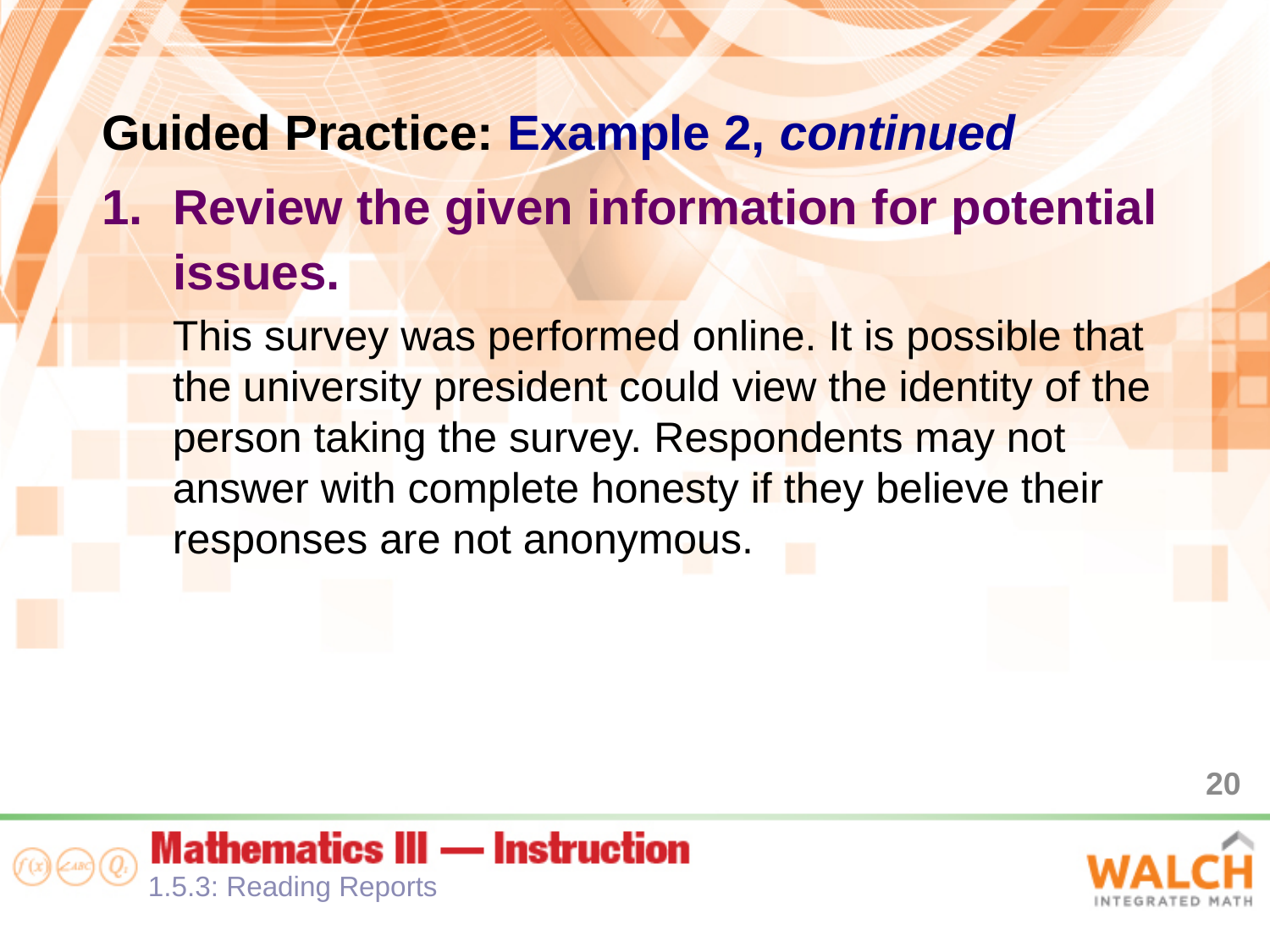

Guided Practice: Example 2, continued
Review the given information for potential issues.
This survey was performed online. It is possible that the university president could view the identity of the person taking the survey. Respondents may not answer with complete honesty if they believe their responses are not anonymous.
20
1.5.3: Reading Reports